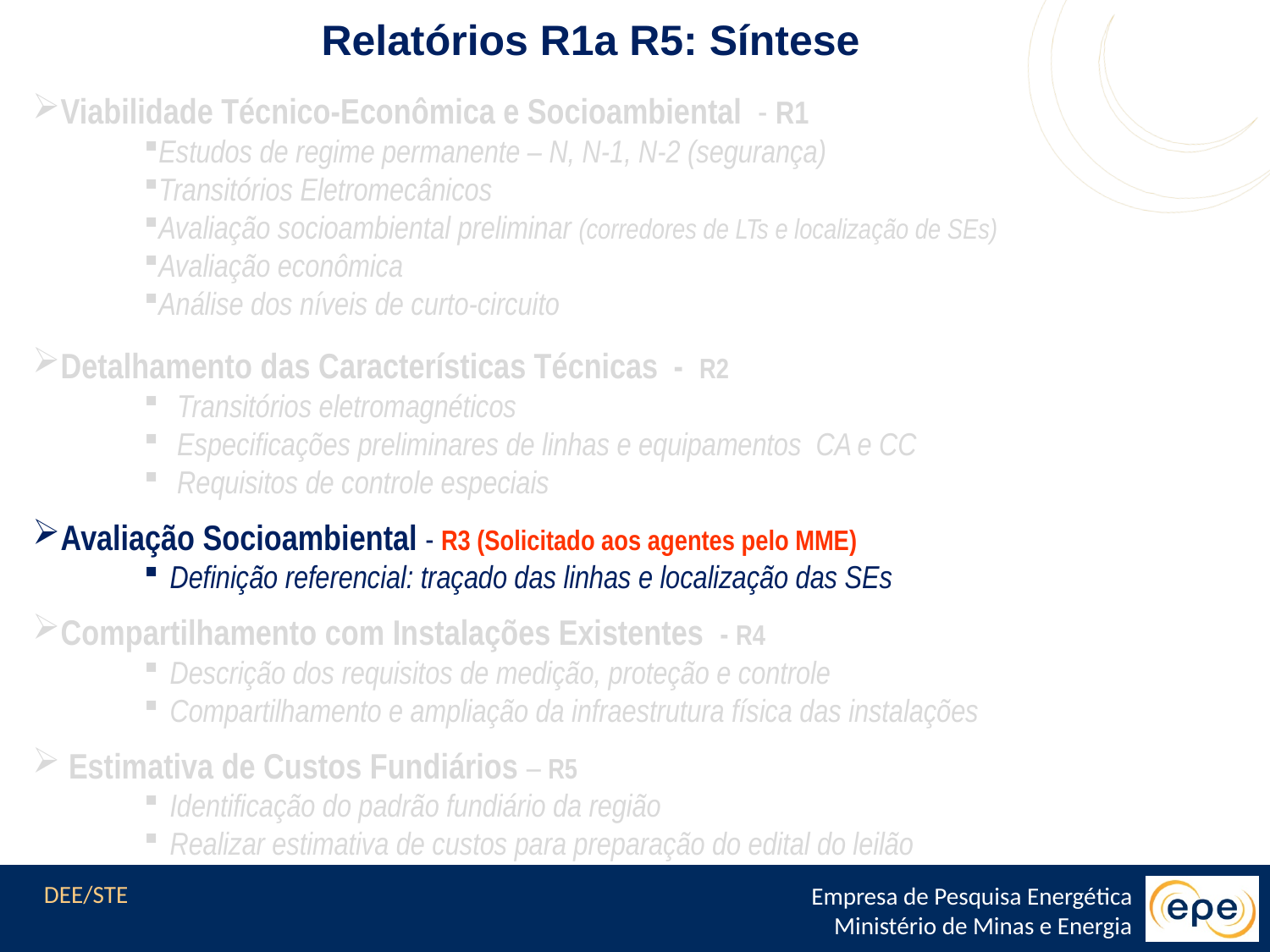

Relatórios R1a R5: Síntese
Viabilidade Técnico-Econômica e Socioambiental  - R1
Estudos de regime permanente – N, N-1, N-2 (segurança)
Transitórios Eletromecânicos
Avaliação socioambiental preliminar (corredores de LTs e localização de SEs)
Avaliação econômica
Análise dos níveis de curto-circuito

Detalhamento das Características Técnicas  -  R2
 Transitórios eletromagnéticos
 Especificações preliminares de linhas e equipamentos  CA e CC
 Requisitos de controle especiais

Avaliação Socioambiental - R3 (Solicitado aos agentes pelo MME)
Definição referencial: traçado das linhas e localização das SEs

Compartilhamento com Instalações Existentes  - R4
Descrição dos requisitos de medição, proteção e controle
Compartilhamento e ampliação da infraestrutura física das instalações

 Estimativa de Custos Fundiários – R5
Identificação do padrão fundiário da região
Realizar estimativa de custos para preparação do edital do leilão